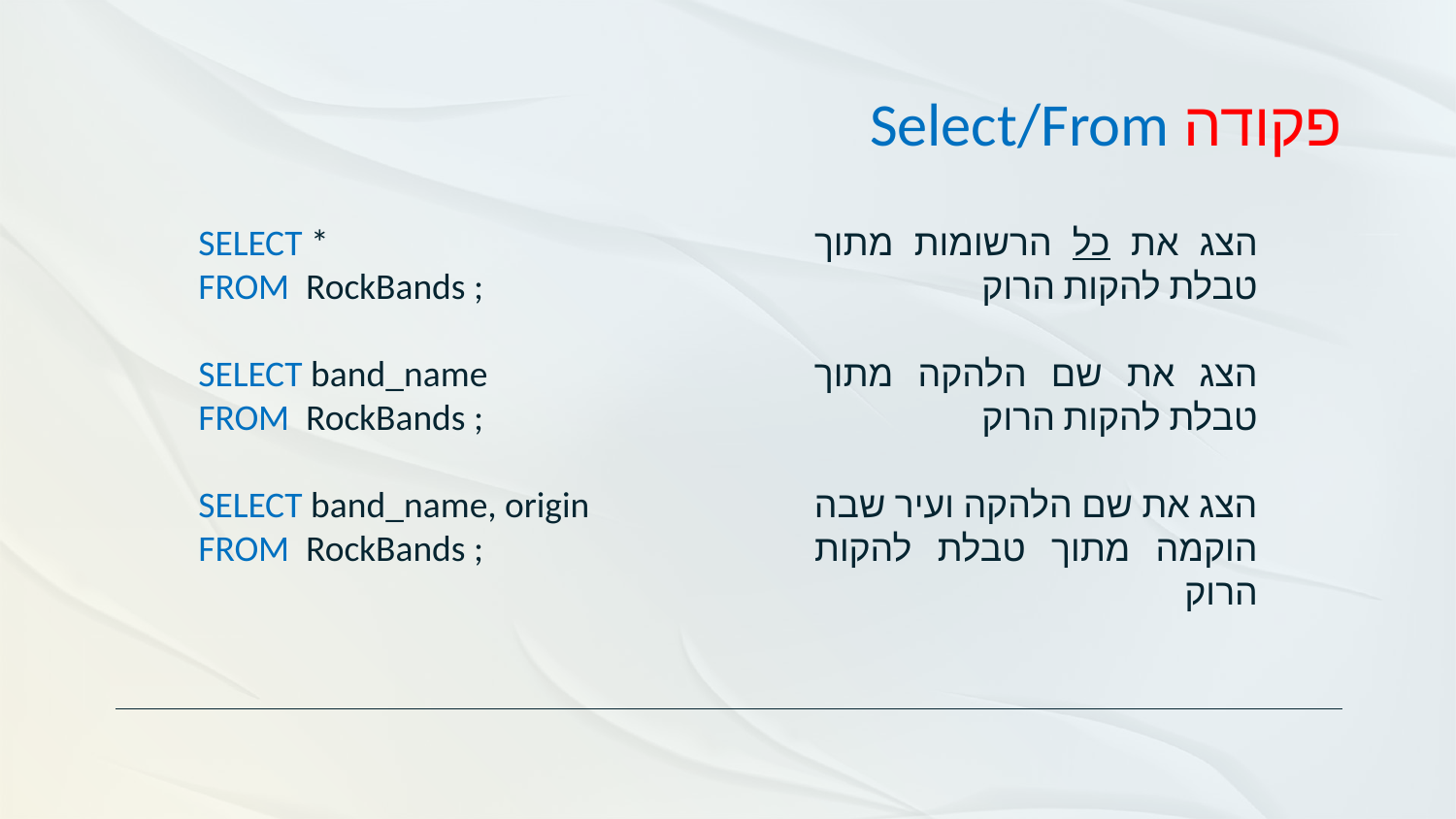

# פקודה Select/From
SELECT *
FROM  RockBands ;

SELECT band_name
FROM  RockBands ;

SELECT band_name, origin
FROM  RockBands ;

הצג את כל הרשומות מתוך טבלת להקות הרוק

הצג את שם הלהקה מתוך טבלת להקות הרוק

הצג את שם הלהקה ועיר שבה הוקמה מתוך טבלת להקות הרוק